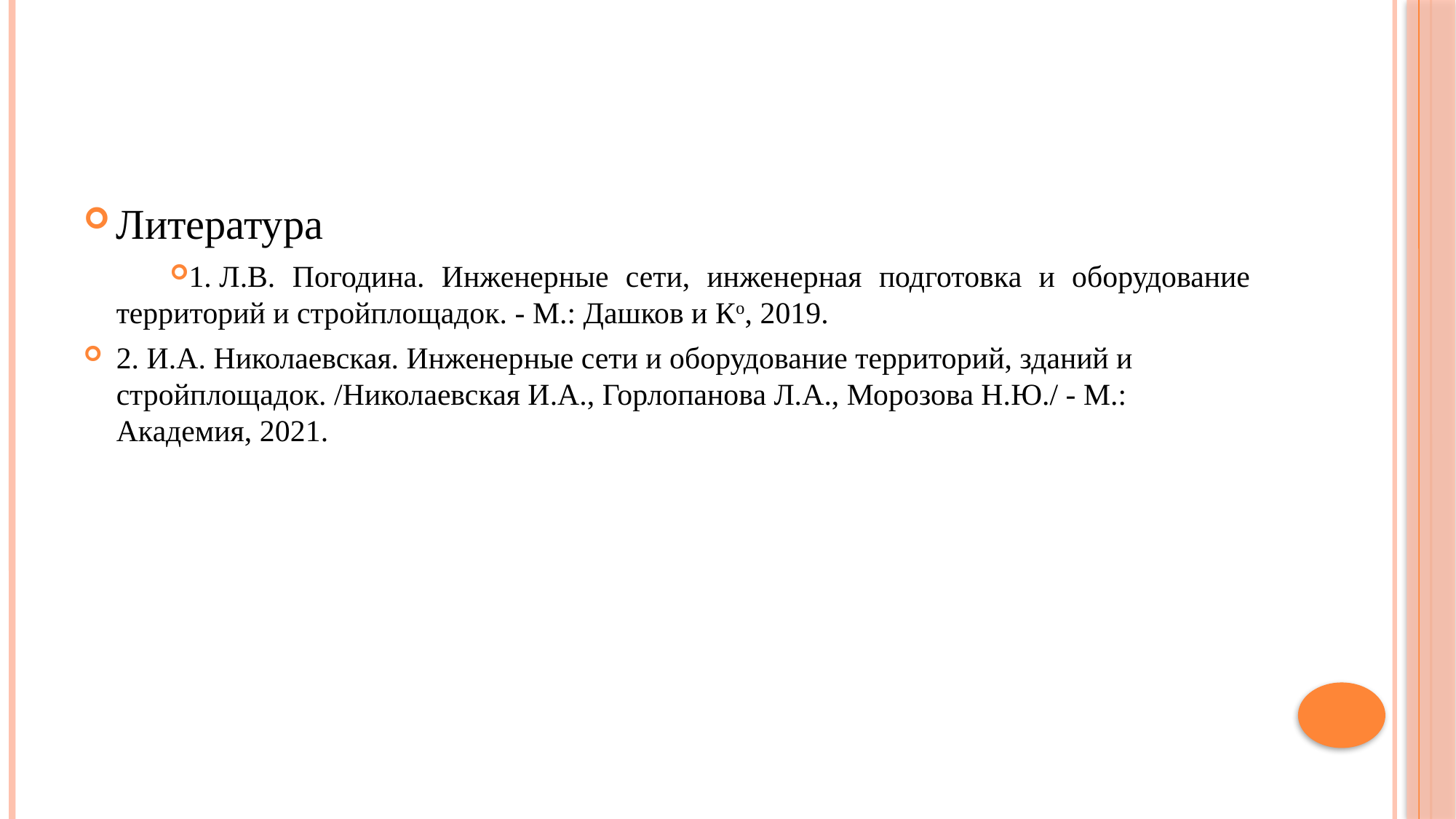

Литература
1. Л.В. Погодина. Инженерные сети, инженерная подготовка и оборудование территорий и стройплощадок. - М.: Дашков и Ко, 2019.
2. И.А. Николаевская. Инженерные сети и оборудование территорий, зданий и стройплощадок. /Николаевская И.А., Горлопанова Л.А., Морозова Н.Ю./ - М.: Академия, 2021.